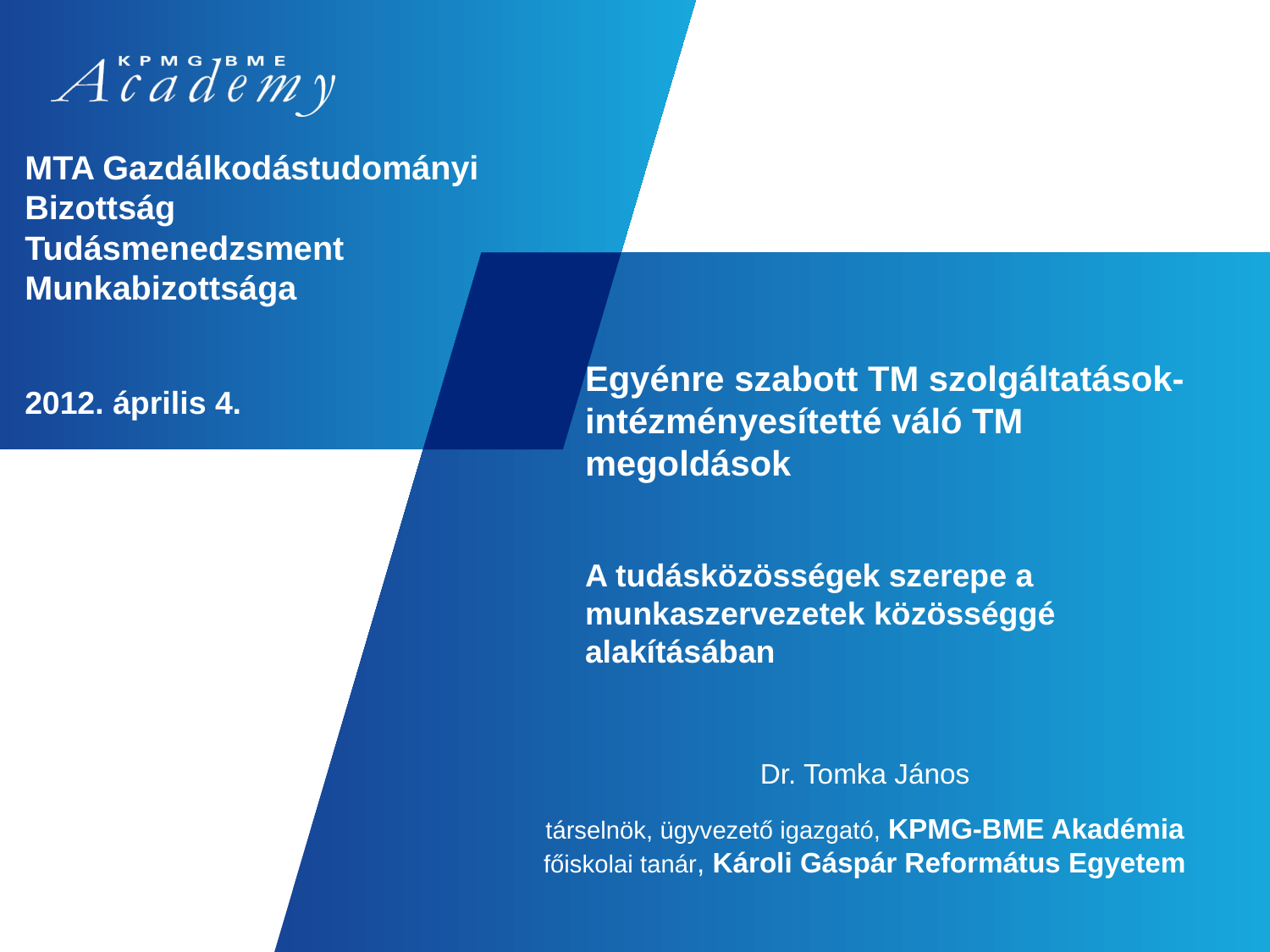

# MTA Gazdálkodástudományi Bizottság Tudásmenedzsment Munkabizottsága 2012. április 4.
Egyénre szabott TM szolgáltatások- intézményesítetté váló TM megoldások

A tudásközösségek szerepe a munkaszervezetek közösséggé alakításában

Dr. Tomka János
társelnök, ügyvezető igazgató, KPMG-BME Akadémia
főiskolai tanár, Károli Gáspár Református Egyetem